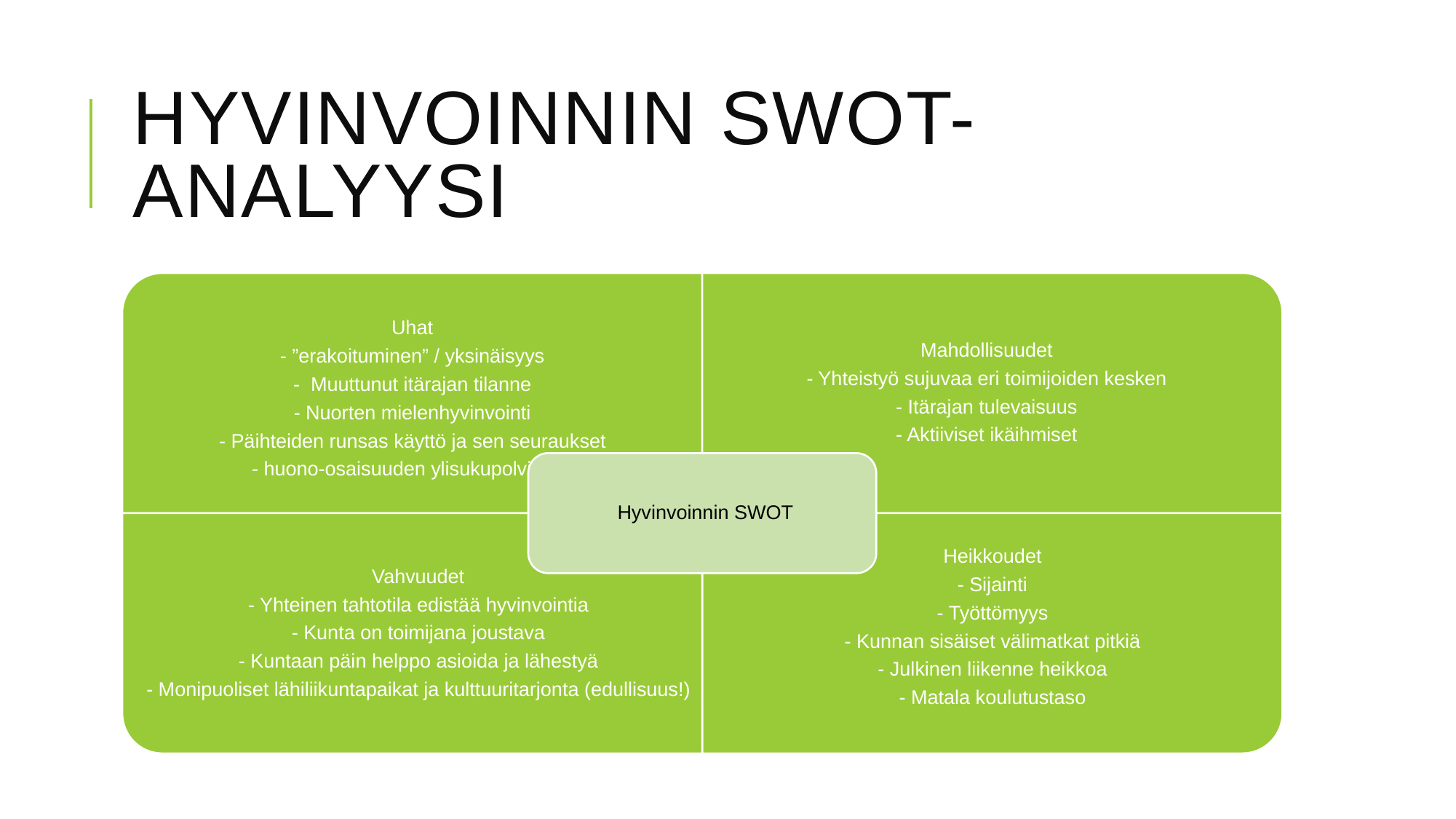

# Hyvinvoinnin swot-analyysi
Uhat
- ”erakoituminen” / yksinäisyys
-  Muuttunut itärajan tilanne
- Nuorten mielenhyvinvointi
- Päihteiden runsas käyttö ja sen seuraukset
- huono-osaisuuden ylisukupolvisuus
Mahdollisuudet
- Yhteistyö sujuvaa eri toimijoiden kesken
- Itärajan tulevaisuus
- Aktiiviset ikäihmiset
Vahvuudet
- Yhteinen tahtotila edistää hyvinvointia
- Kunta on toimijana joustava
- Kuntaan päin helppo asioida ja lähestyä
- Monipuoliset lähiliikuntapaikat ja kulttuuritarjonta (edullisuus!)
Heikkoudet
- Sijainti
- Työttömyys
- Kunnan sisäiset välimatkat pitkiä
- Julkinen liikenne heikkoa
- Matala koulutustaso
Hyvinvoinnin SWOT